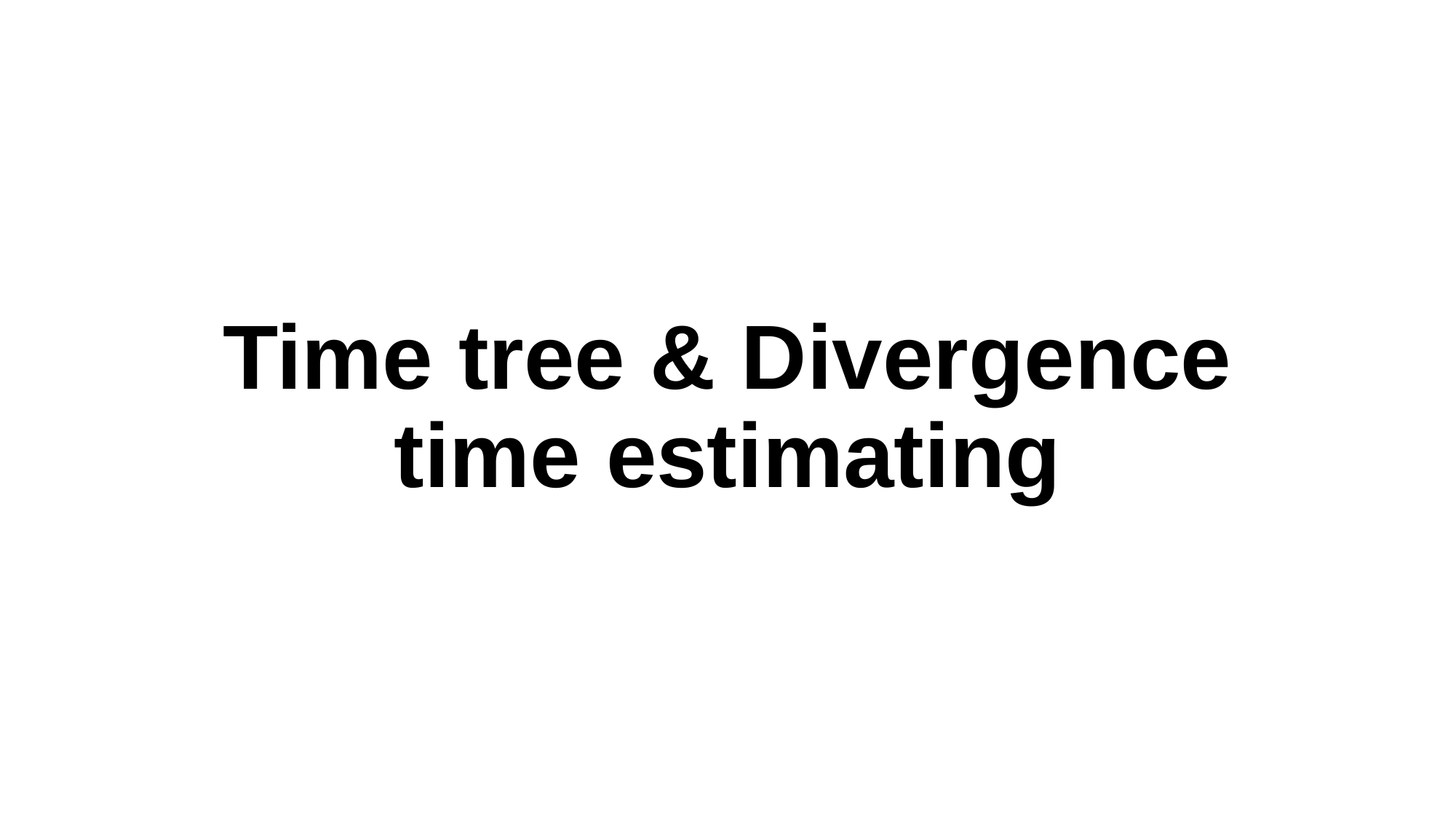

# Time tree & Divergence time estimating